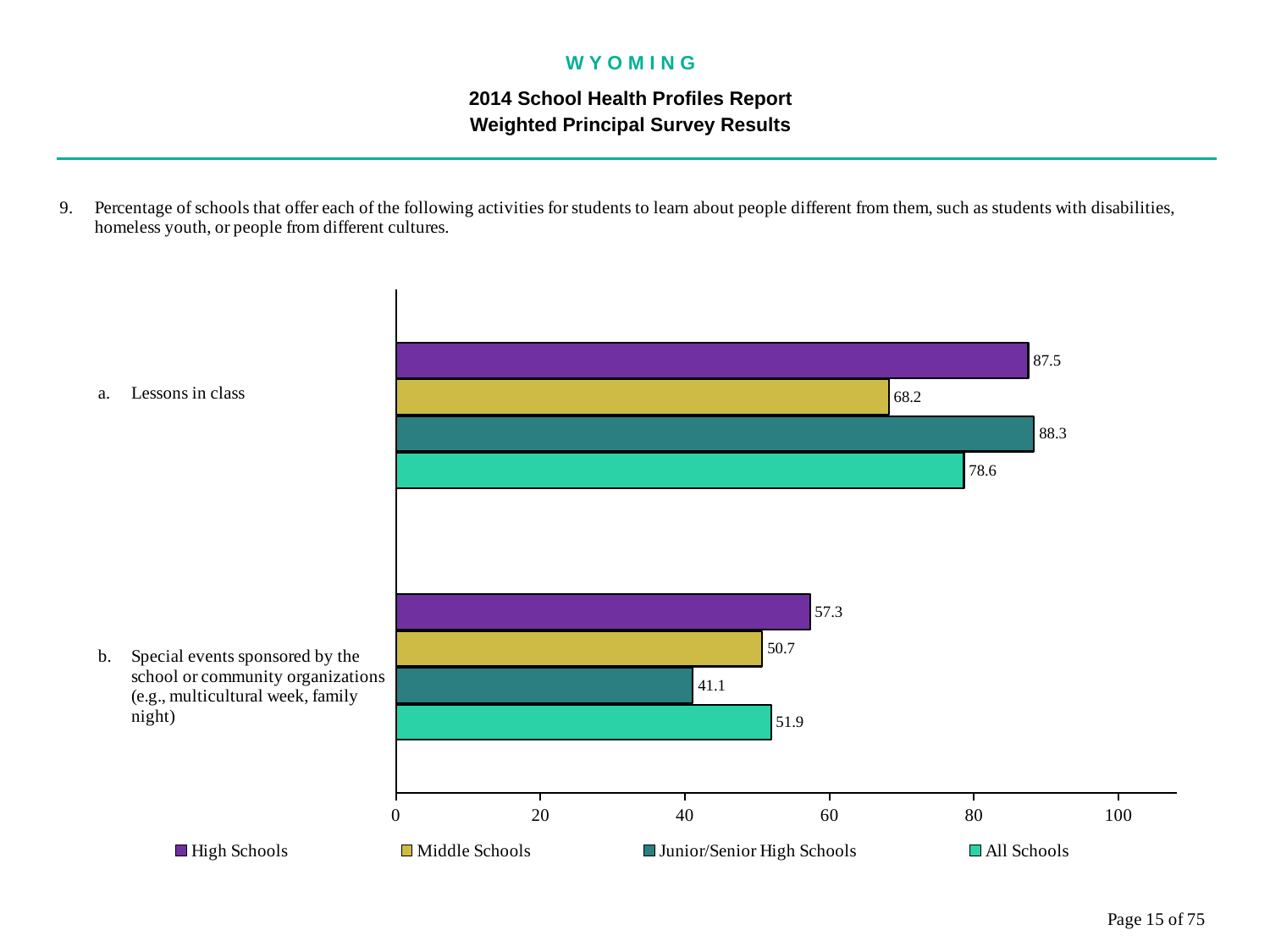

W Y O M I N G
2014 School Health Profiles Report
Weighted Principal Survey Results

### Chart

| Category | All Schools | Junior/Senior High Schools | Middle Schools | High Schools |
|---|---|---|---|---|
| Special events sponsored by the school or community organizations (e.g., multicultural week, family night) | 51.9 | 41.1 | 50.7 | 57.3 |
| Lessons in class | 78.6 | 88.3 | 68.2 | 87.5 |